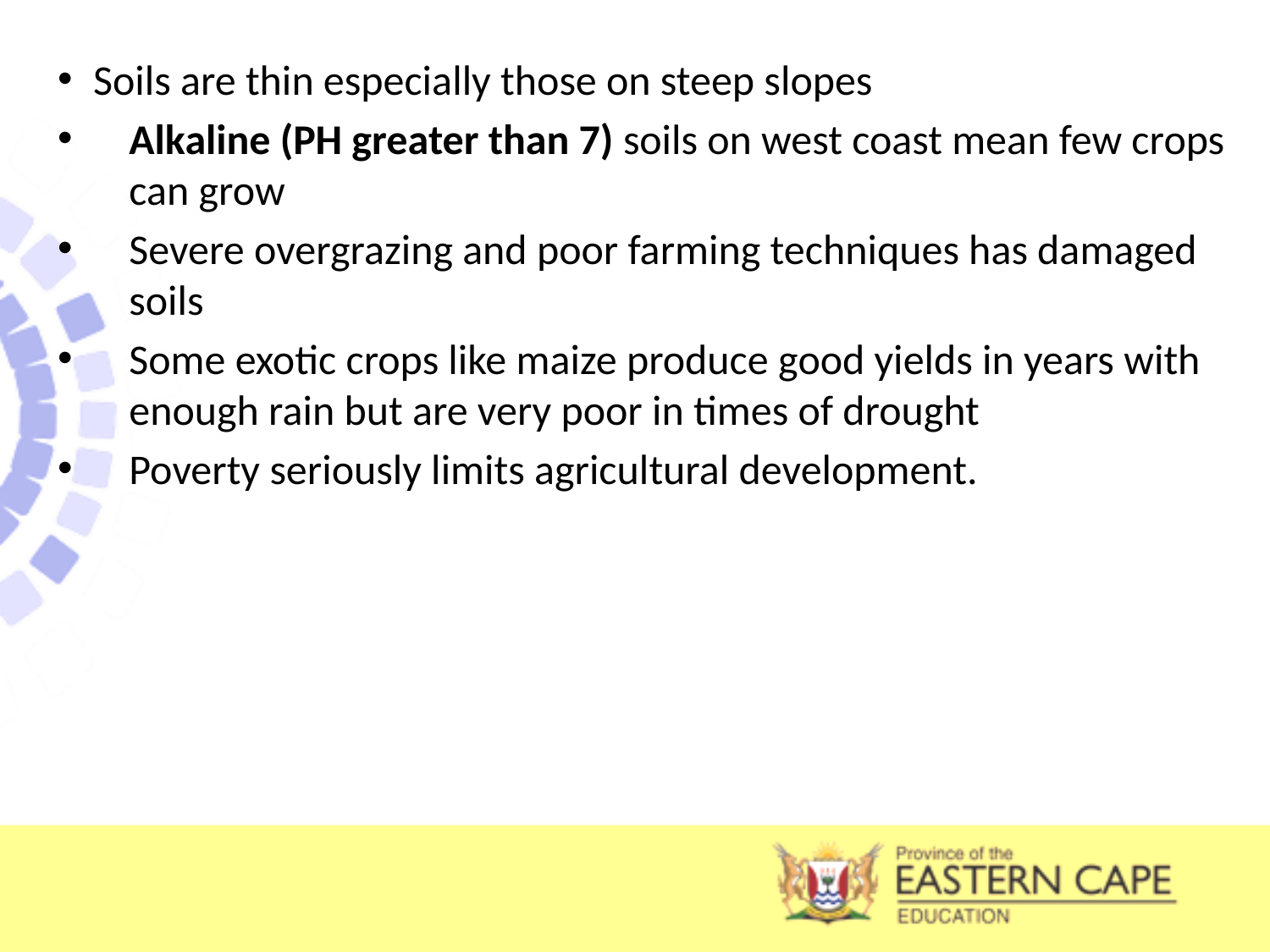

Soils are thin especially those on steep slopes
Alkaline (PH greater than 7) soils on west coast mean few crops can grow
Severe overgrazing and poor farming techniques has damaged soils
Some exotic crops like maize produce good yields in years with enough rain but are very poor in times of drought
Poverty seriously limits agricultural development.